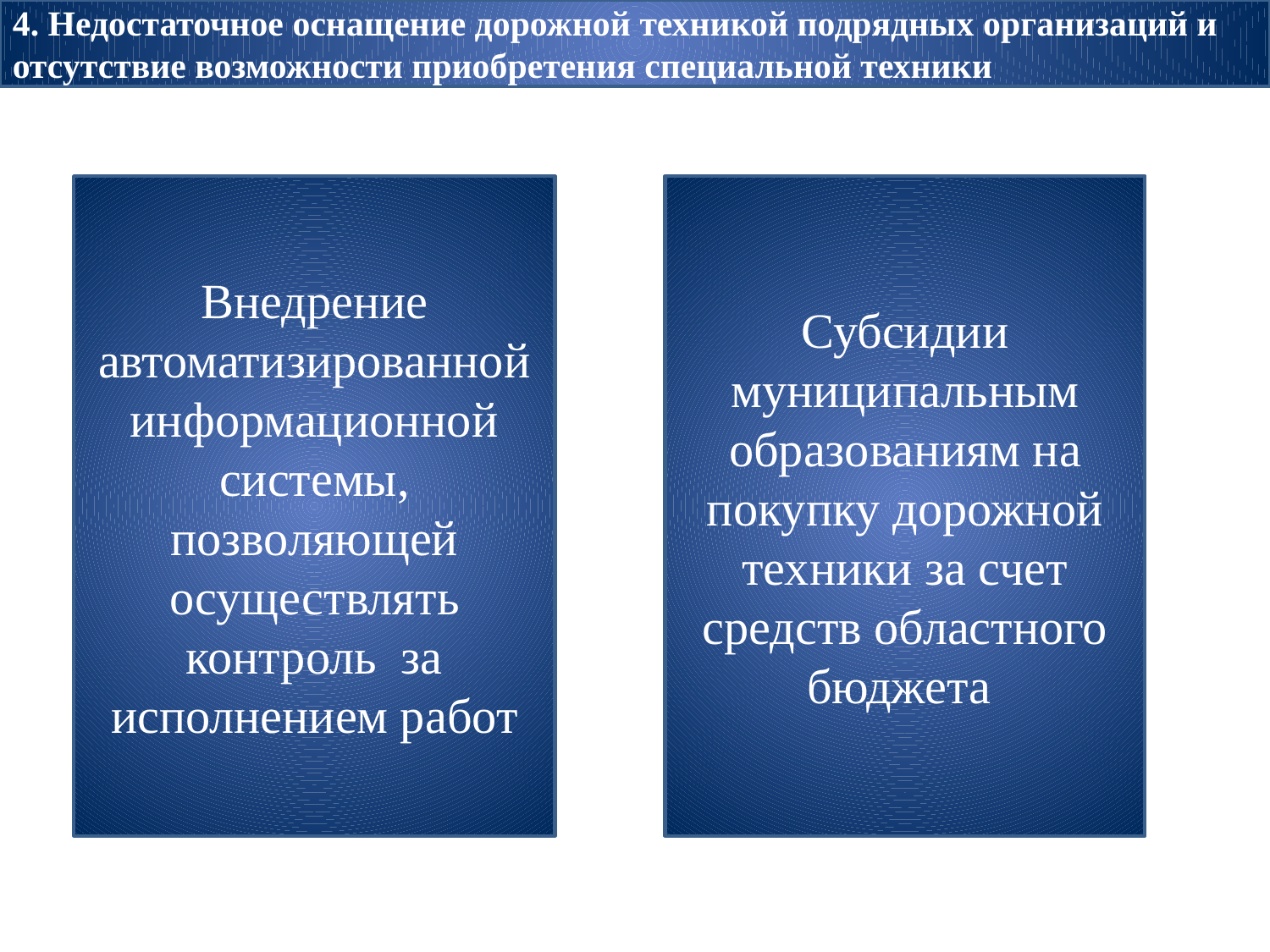

4. Недостаточное оснащение дорожной техникой подрядных организаций и отсутствие возможности приобретения специальной техники
Внедрение автоматизированной информационной системы, позволяющей осуществлять контроль  за исполнением работ
Субсидии муниципальным образованиям на покупку дорожной техники за счет средств областного бюджета